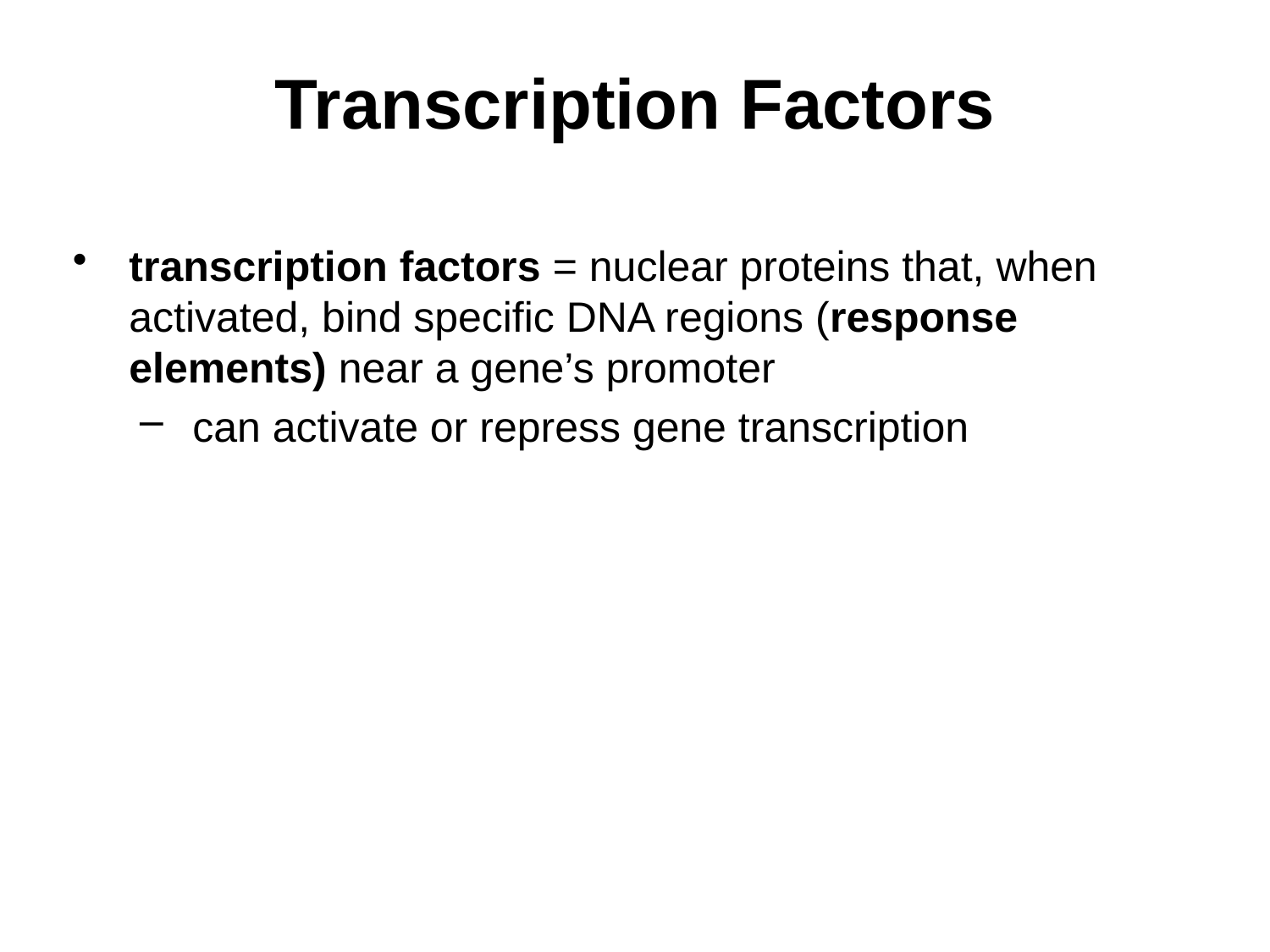

# Transcription Factors
transcription factors = nuclear proteins that, when activated, bind specific DNA regions (response elements) near a gene’s promoter
can activate or repress gene transcription